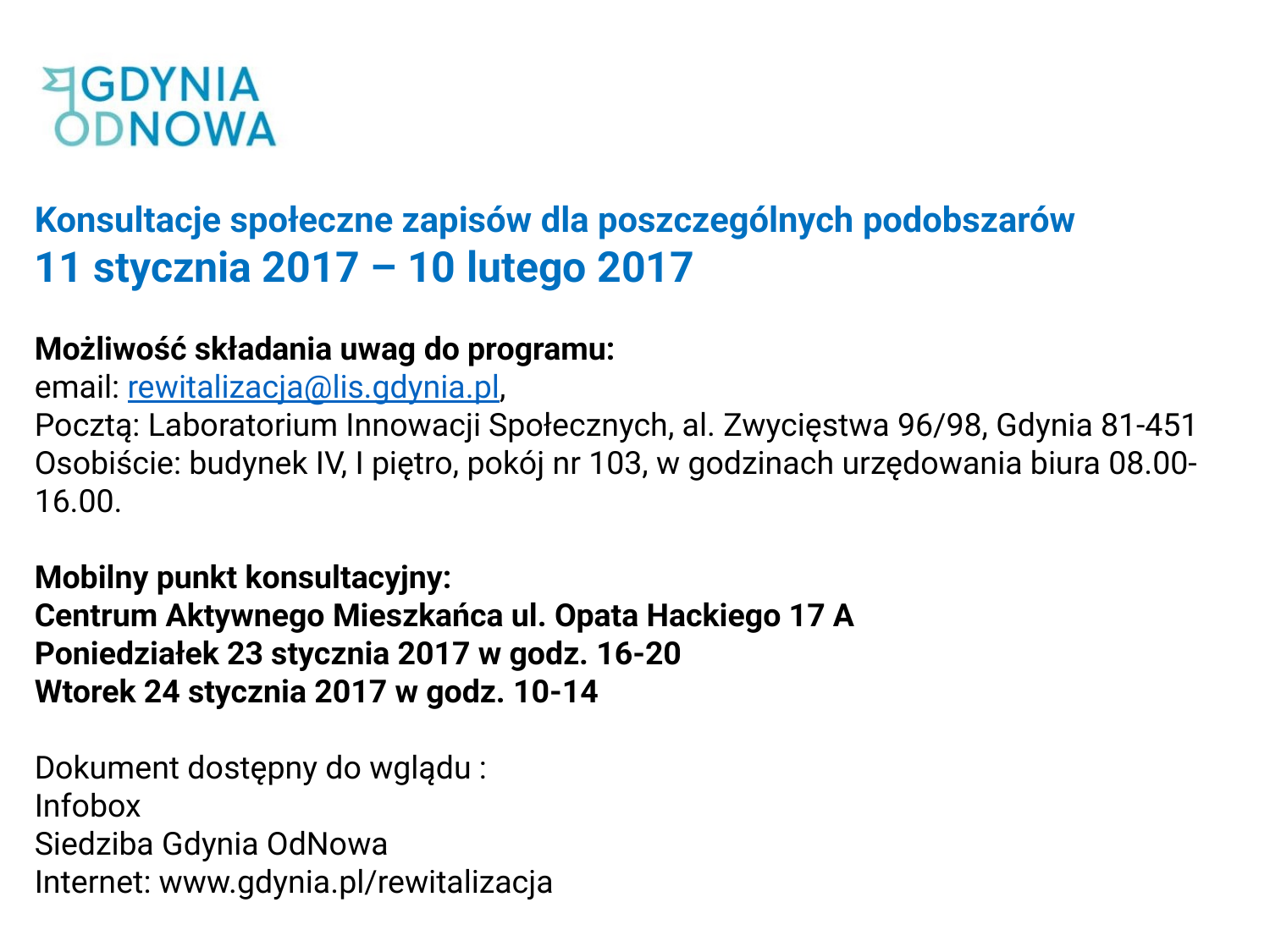

Konsultacje społeczne zapisów dla poszczególnych podobszarów
11 stycznia 2017 – 10 lutego 2017
Możliwość składania uwag do programu:
email: rewitalizacja@lis.gdynia.pl,
Pocztą: Laboratorium Innowacji Społecznych, al. Zwycięstwa 96/98, Gdynia 81-451
Osobiście: budynek IV, I piętro, pokój nr 103, w godzinach urzędowania biura 08.00-16.00.
Mobilny punkt konsultacyjny:
Centrum Aktywnego Mieszkańca ul. Opata Hackiego 17 A
Poniedziałek 23 stycznia 2017 w godz. 16-20
Wtorek 24 stycznia 2017 w godz. 10-14

Dokument dostępny do wglądu :
Infobox
Siedziba Gdynia OdNowa
Internet: www.gdynia.pl/rewitalizacja